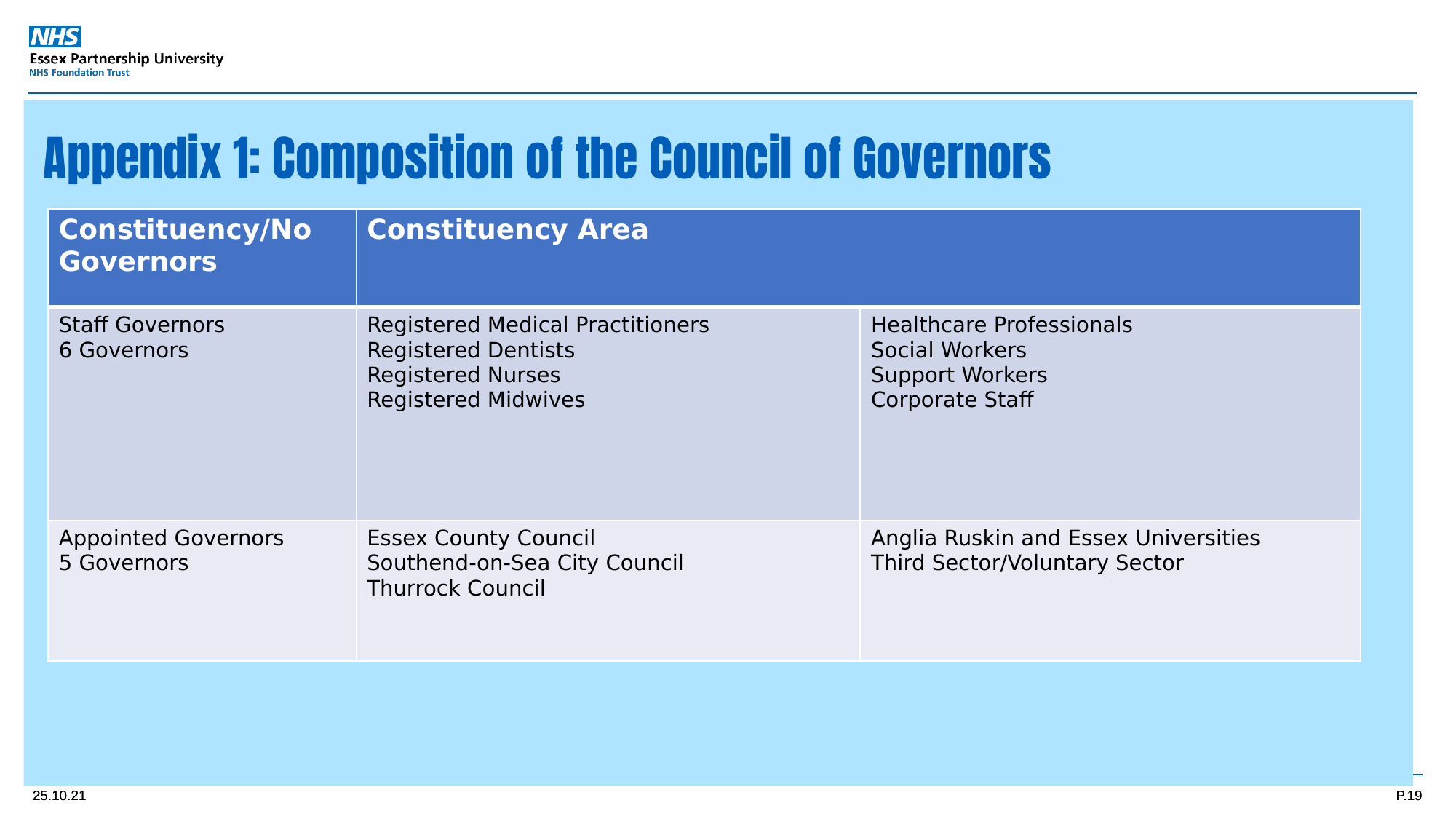

Appendix 1: Composition of the Council of Governors
| Constituency/No Governors | Constituency Area |  |
| --- | --- | --- |
| Staff Governors 6 Governors | Registered Medical Practitioners Registered Dentists Registered Nurses Registered Midwives | Healthcare Professionals Social Workers Support Workers Corporate Staff |
| Appointed Governors 5 Governors | Essex County Council Southend-on-Sea City Council Thurrock Council | Anglia Ruskin and Essex Universities Third Sector/Voluntary Sector |
25.10.21
P.19